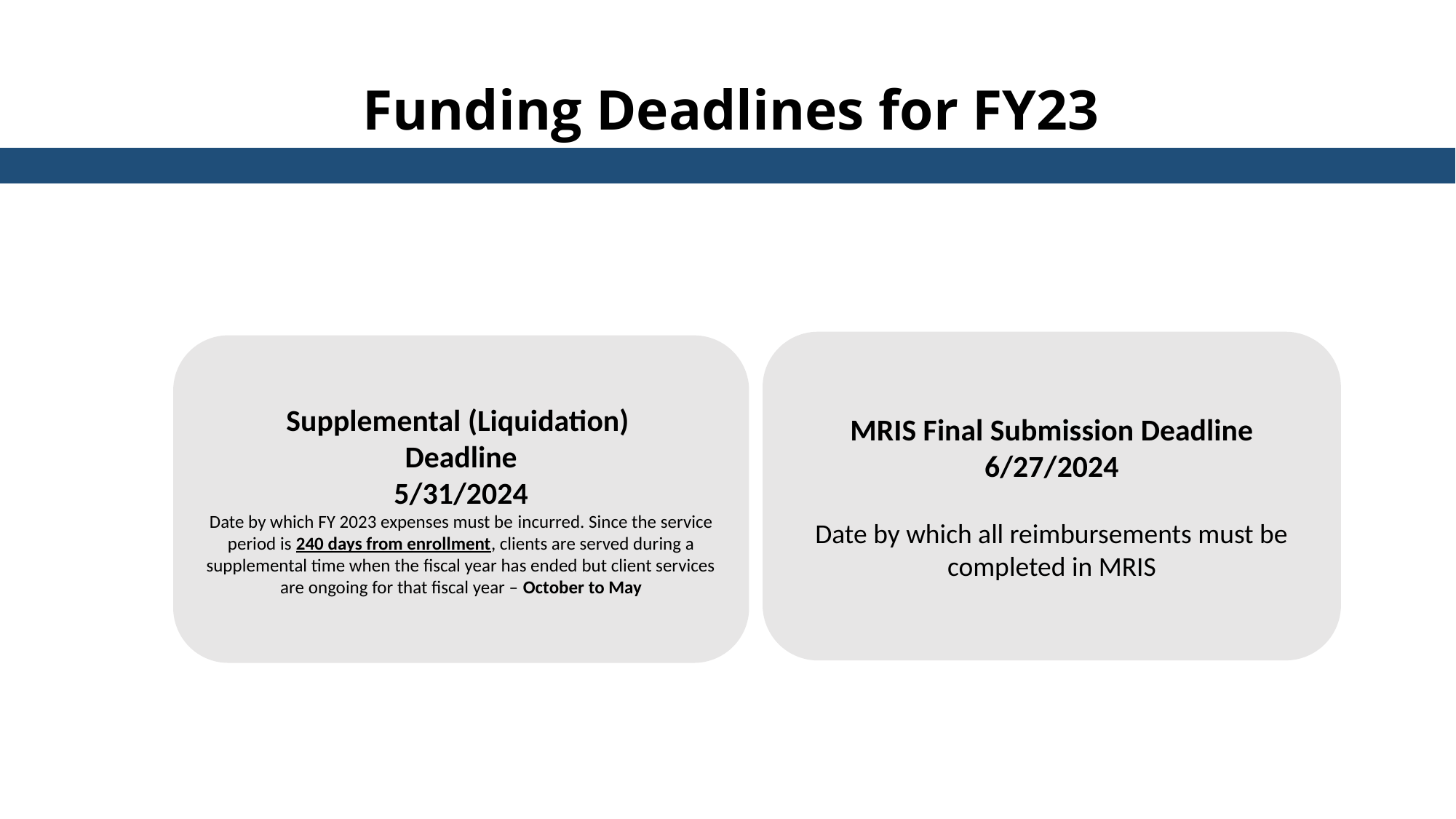

Funding Deadlines for FY23

MRIS Final Submission Deadline
6/27/2024

Date by which all reimbursements must be completed in MRIS
Supplemental (Liquidation)
Deadline
5/31/2024
Date by which FY 2023 expenses must be incurred. Since the service period is 240 days from enrollment, clients are served during a supplemental time when the fiscal year has ended but client services are ongoing for that fiscal year – October to May